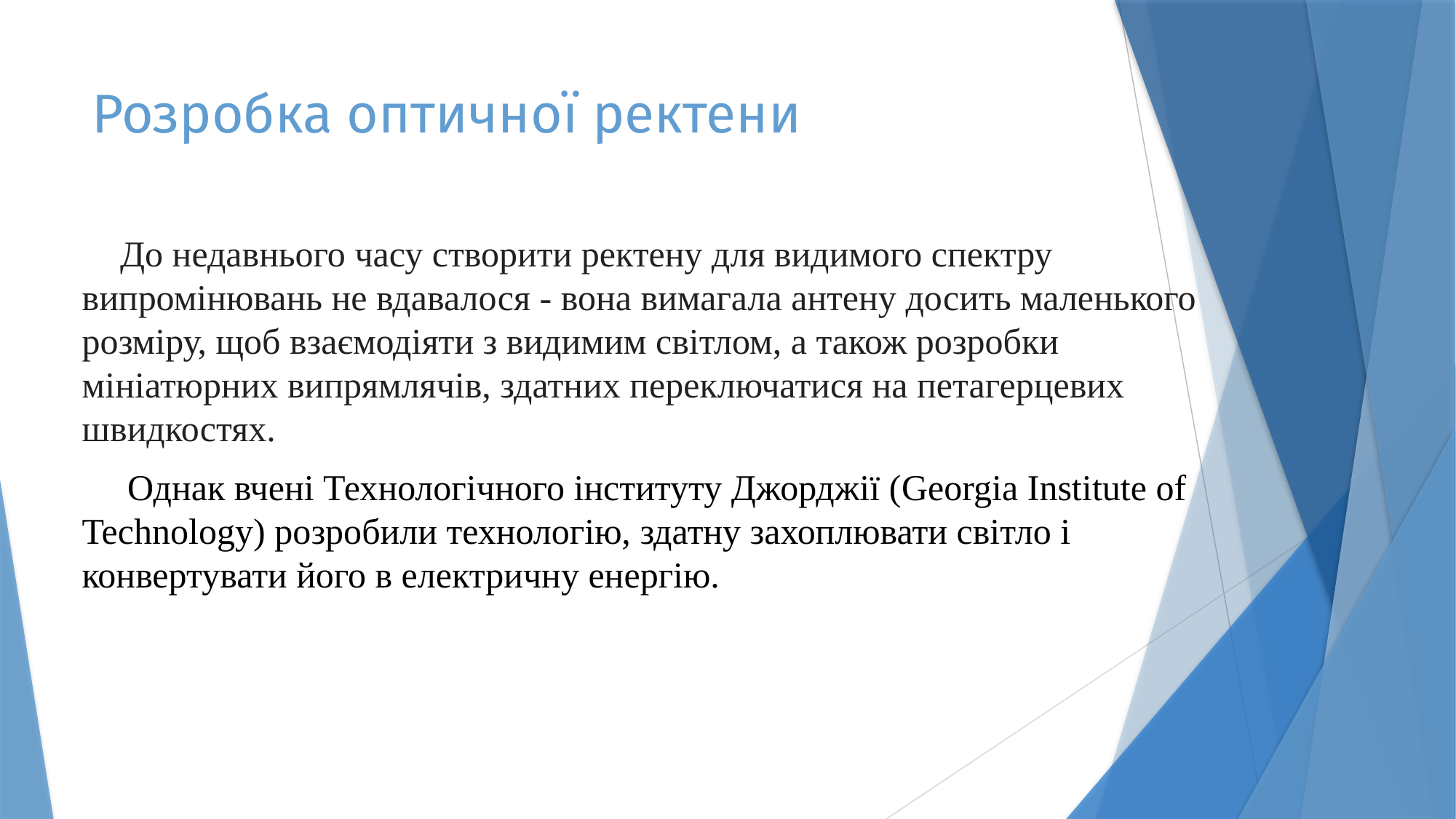

# Розробка оптичної ректени
     До недавнього часу створити ректену для видимого спектру випромінювань не вдавалося - вона вимагала антену досить маленького розміру, щоб взаємодіяти з видимим світлом, а також розробки мініатюрних випрямлячів, здатних переключатися на петагерцевих швидкостях.
     Однак вчені Технологічного інституту Джорджії (Georgia Institute of Technology) розробили технологію, здатну захоплювати світло і конвертувати його в електричну енергію.